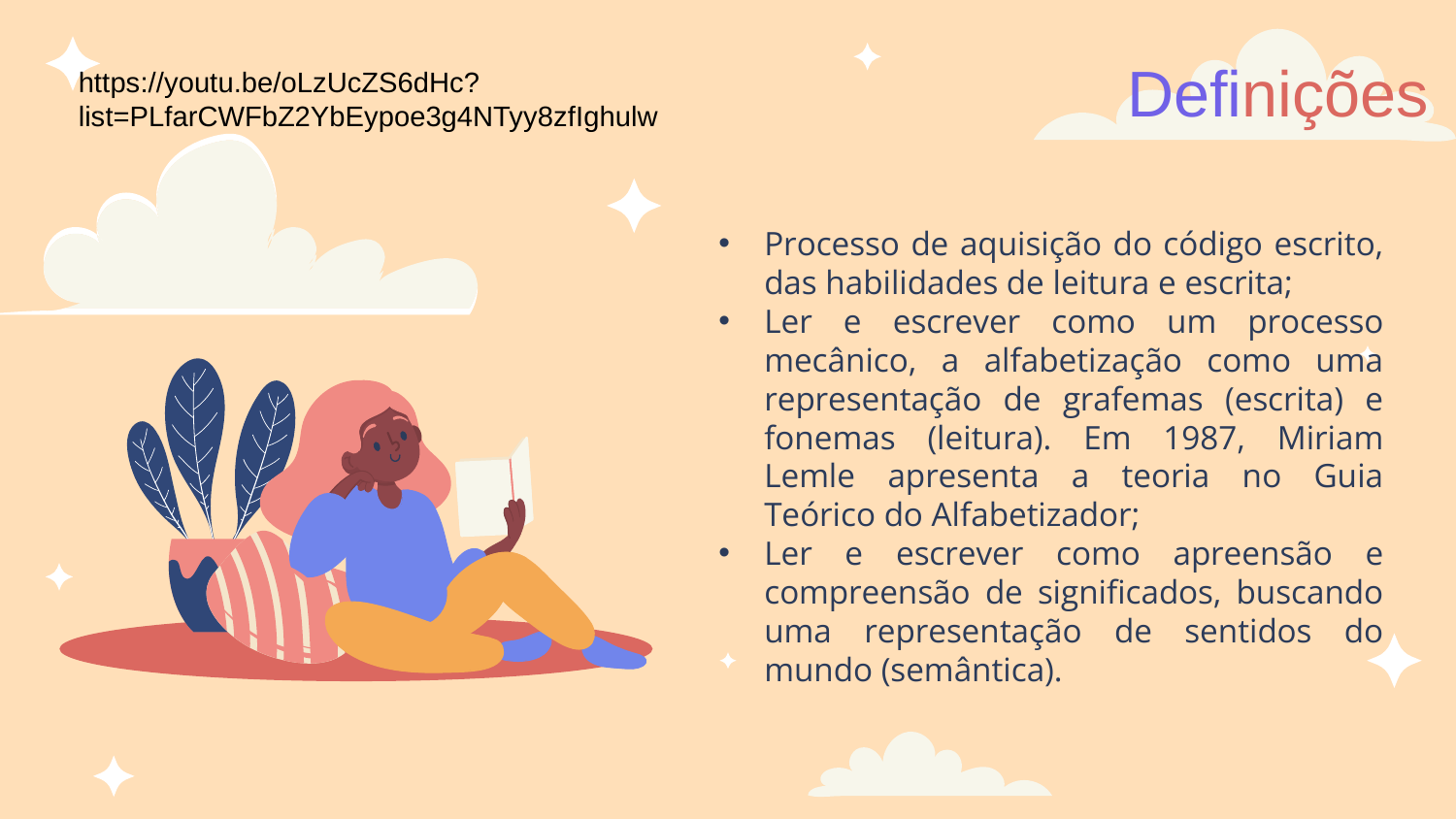

# Definições
https://youtu.be/oLzUcZS6dHc?list=PLfarCWFbZ2YbEypoe3g4NTyy8zfIghulw

Processo de aquisição do código escrito, das habilidades de leitura e escrita;
Ler e escrever como um processo mecânico, a alfabetização como uma representação de grafemas (escrita) e fonemas (leitura). Em 1987, Miriam Lemle apresenta a teoria no Guia Teórico do Alfabetizador;
Ler e escrever como apreensão e compreensão de significados, buscando uma representação de sentidos do mundo (semântica).